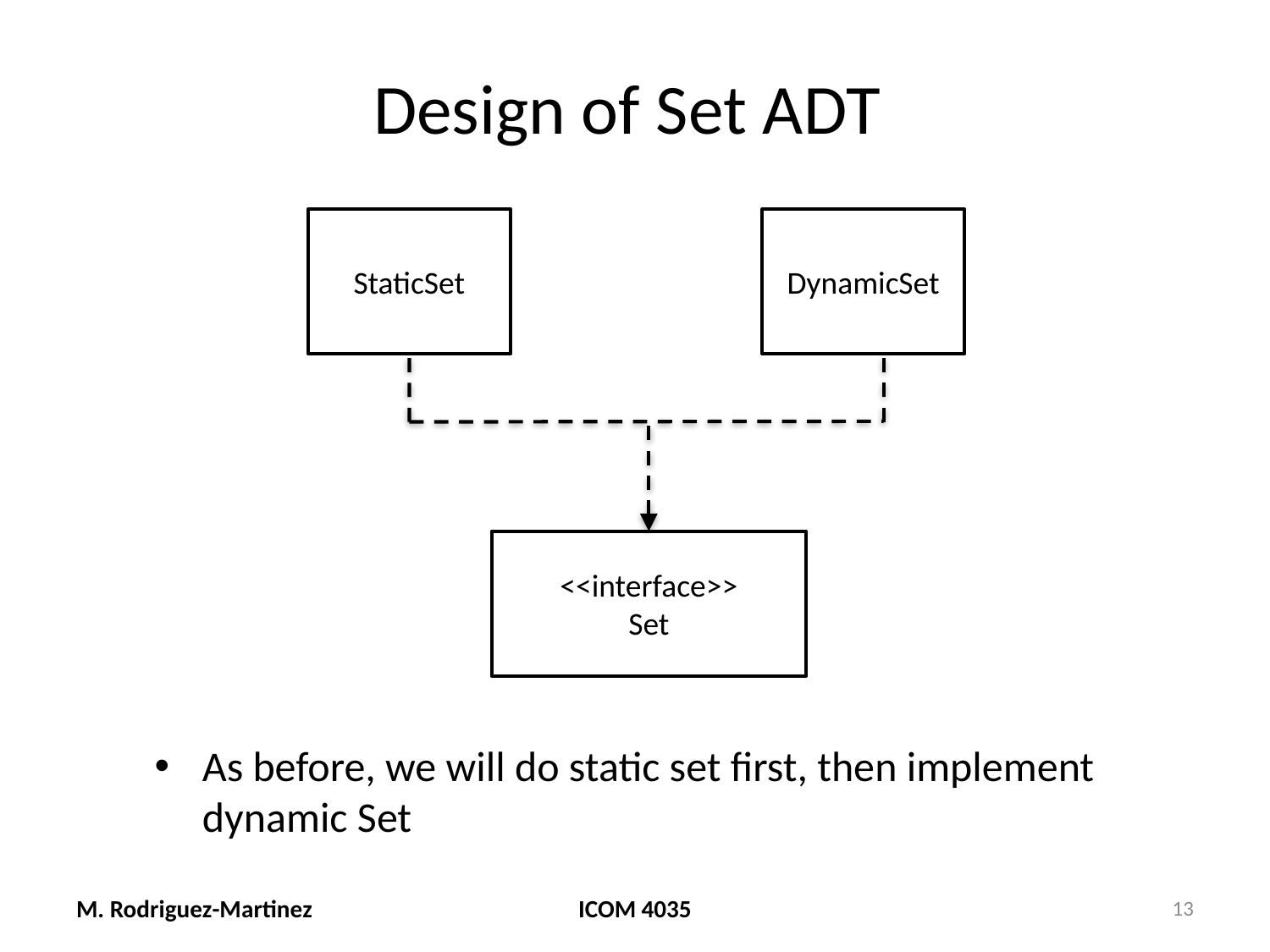

# Design of Set ADT
StaticSet
DynamicSet
<<interface>>
Set
As before, we will do static set first, then implement
     dynamic Set
M. Rodriguez-Martinez
ICOM 4035
13